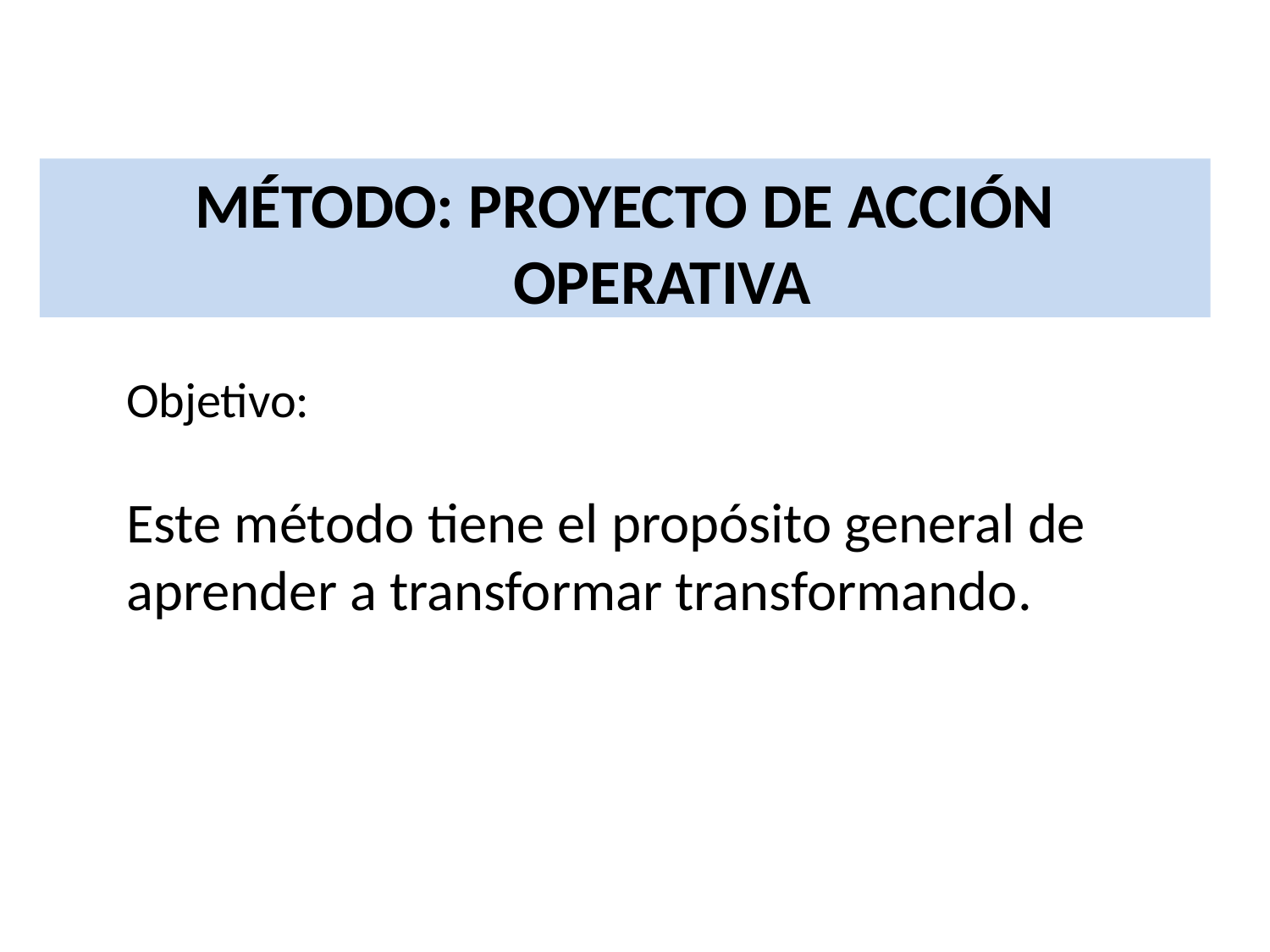

MÉTODO: PROYECTO DE ACCIÓN OPERATIVA

	Objetivo:

 	Este método tiene el propósito general de aprender a transformar transformando.